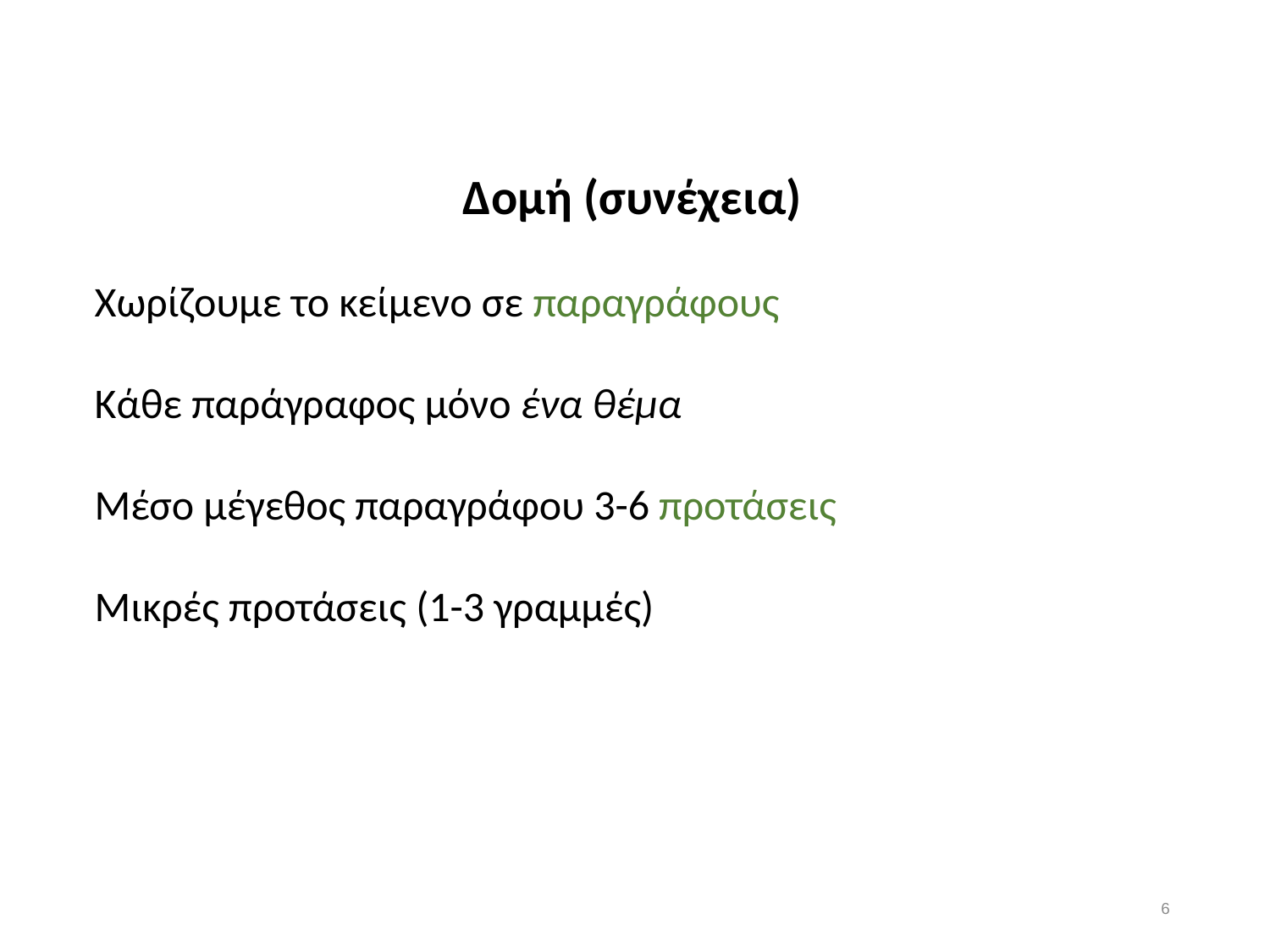

Δομή (συνέχεια)

Χωρίζουμε το κείμενο σε παραγράφους

Κάθε παράγραφος μόνο ένα θέμα

Μέσο μέγεθος παραγράφου 3-6 προτάσεις

Μικρές προτάσεις (1-3 γραμμές)

6